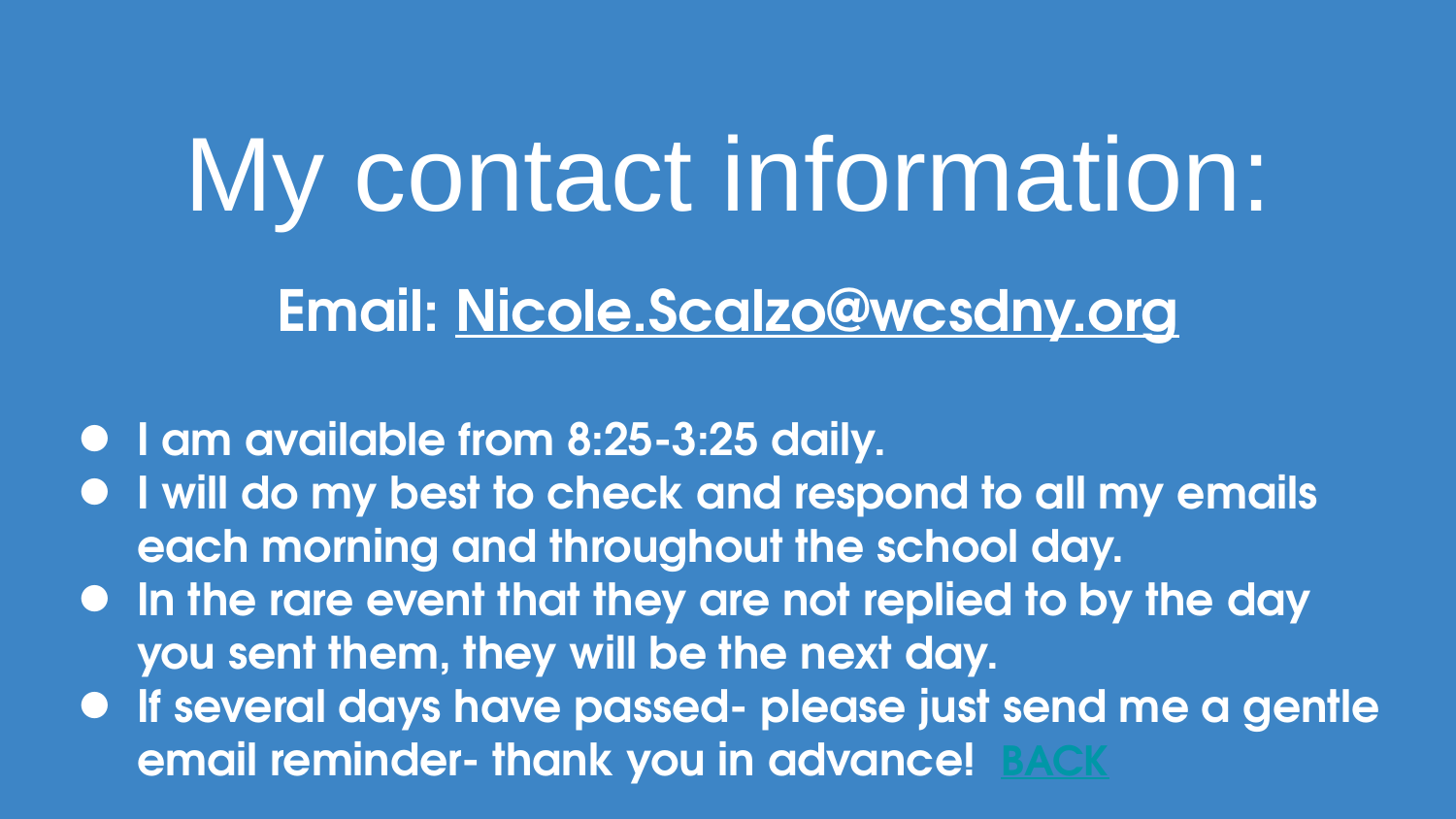

# My contact information:
Email: Nicole.Scalzo@wcsdny.org

I am available from 8:25-3:25 daily.
I will do my best to check and respond to all my emails each morning and throughout the school day.
In the rare event that they are not replied to by the day you sent them, they will be the next day.
If several days have passed- please just send me a gentle email reminder- thank you in advance!  BACK